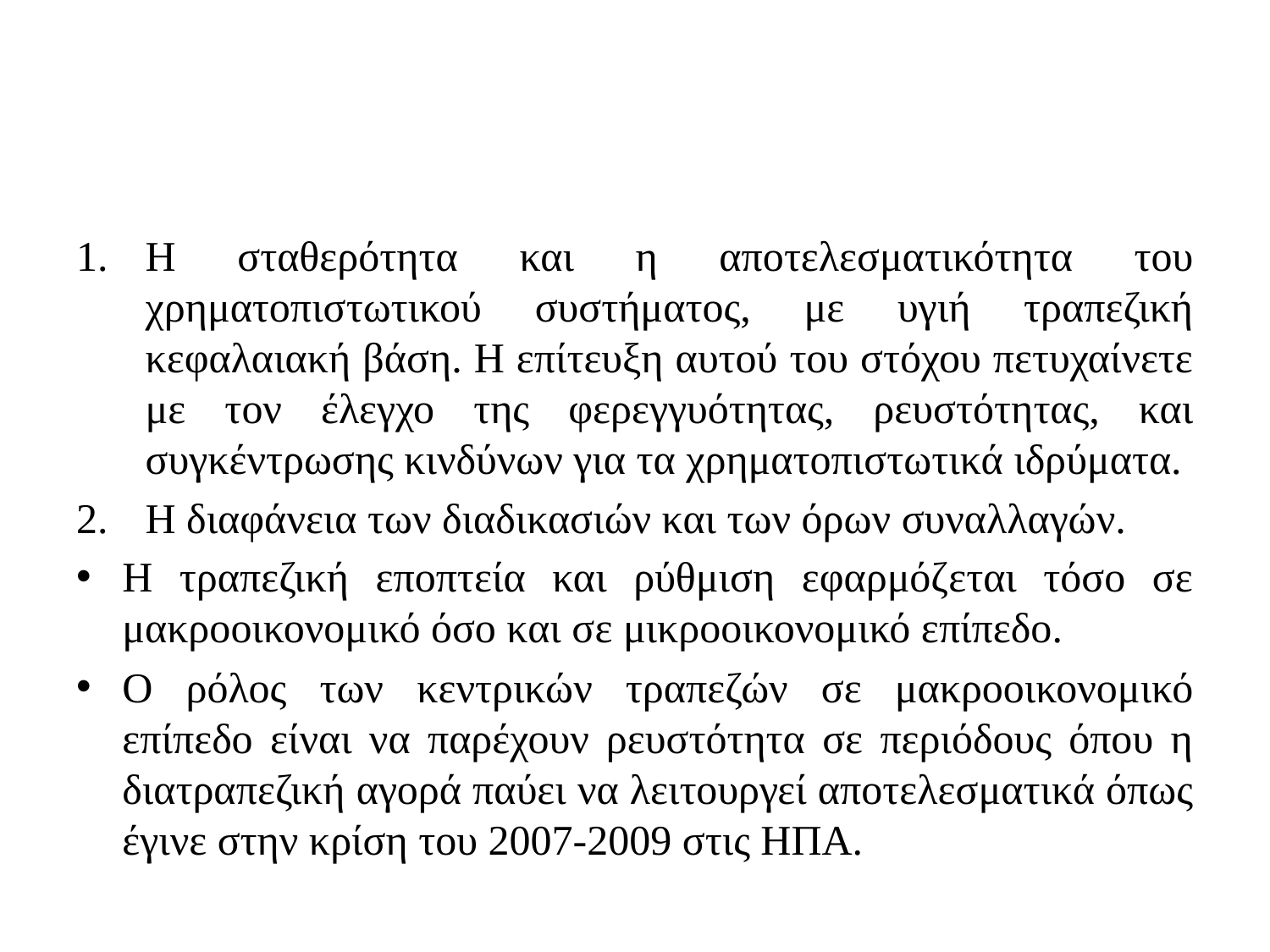

#
Η σταθερότητα και η αποτελεσματικότητα του χρηματοπιστωτικού συστήματος, με υγιή τραπεζική κεφαλαιακή βάση. Η επίτευξη αυτού του στόχου πετυχαίνετε με τον έλεγχο της φερεγγυότητας, ρευστότητας, και συγκέντρωσης κινδύνων για τα χρηματοπιστωτικά ιδρύματα.
Η διαφάνεια των διαδικασιών και των όρων συναλλαγών.
Η τραπεζική εποπτεία και ρύθμιση εφαρμόζεται τόσο σε μακροοικονομικό όσο και σε μικροοικονομικό επίπεδο.
Ο ρόλος των κεντρικών τραπεζών σε μακροοικονομικό επίπεδο είναι να παρέχουν ρευστότητα σε περιόδους όπου η διατραπεζική αγορά παύει να λειτουργεί αποτελεσματικά όπως έγινε στην κρίση του 2007-2009 στις ΗΠΑ.